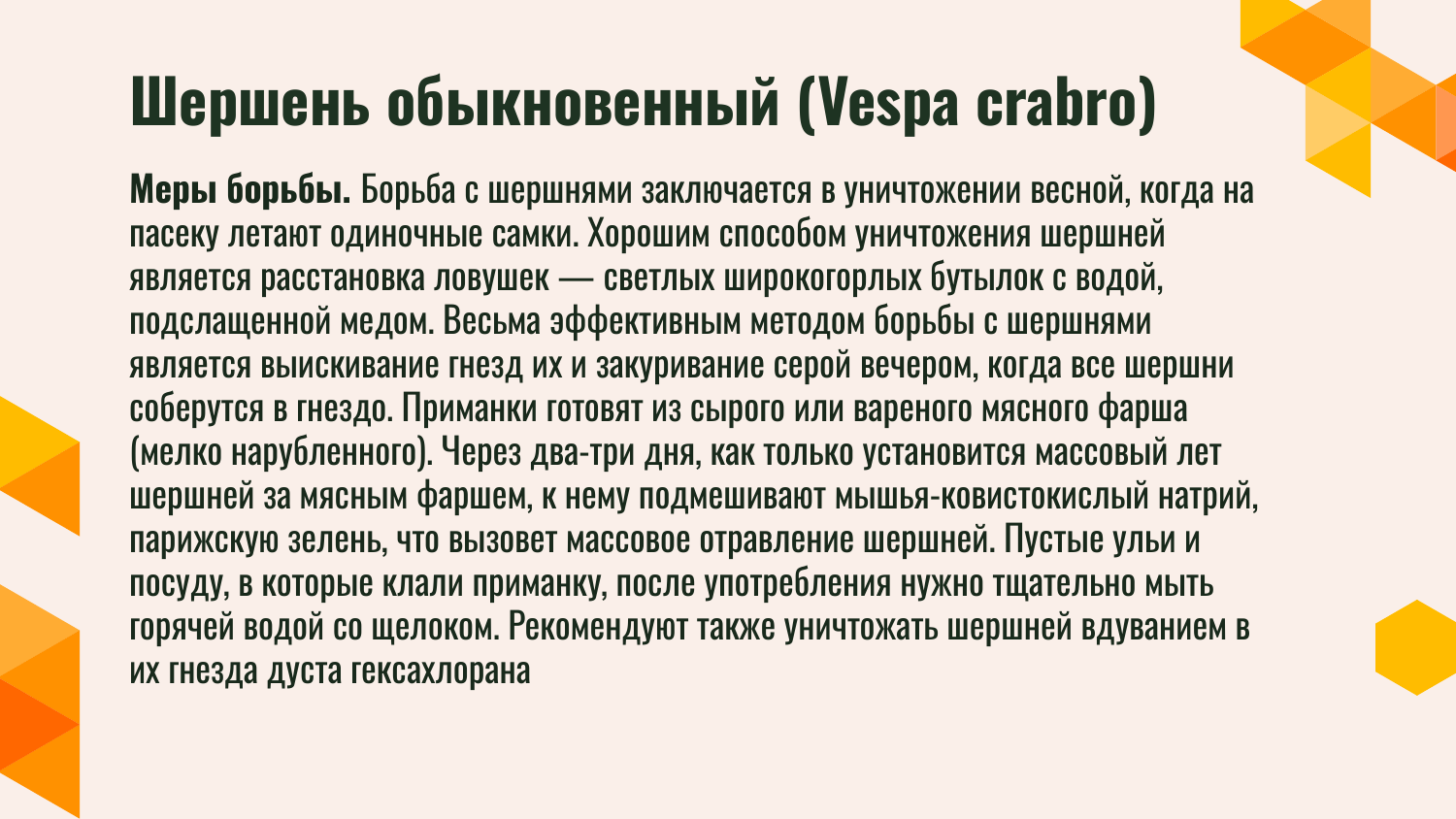

# Шершень обыкновенный (Vespa crabro)
Меры борьбы. Борьба с шершнями заключается в уничтожении весной, когда на пасеку летают одиночные самки. Хорошим способом уничтожения шершней является расстановка ловушек — светлых широкогорлых бутылок с водой, подслащенной медом. Весьма эффективным методом борьбы с шершнями является выискивание гнезд их и закуривание серой вечером, когда все шершни соберутся в гнездо. Приманки готовят из сырого или вареного мясного фарша (мелко нарубленного). Через два-три дня, как только установится массовый лет шершней за мясным фаршем, к нему подмешивают мышья-ковистокислый натрий, парижскую зелень, что вызовет массовое отравление шершней. Пустые ульи и посуду, в которые клали приманку, после употребления нужно тщательно мыть горячей водой со щелоком. Рекомендуют также уничтожать шершней вдуванием в их гнезда дуста гексахлорана